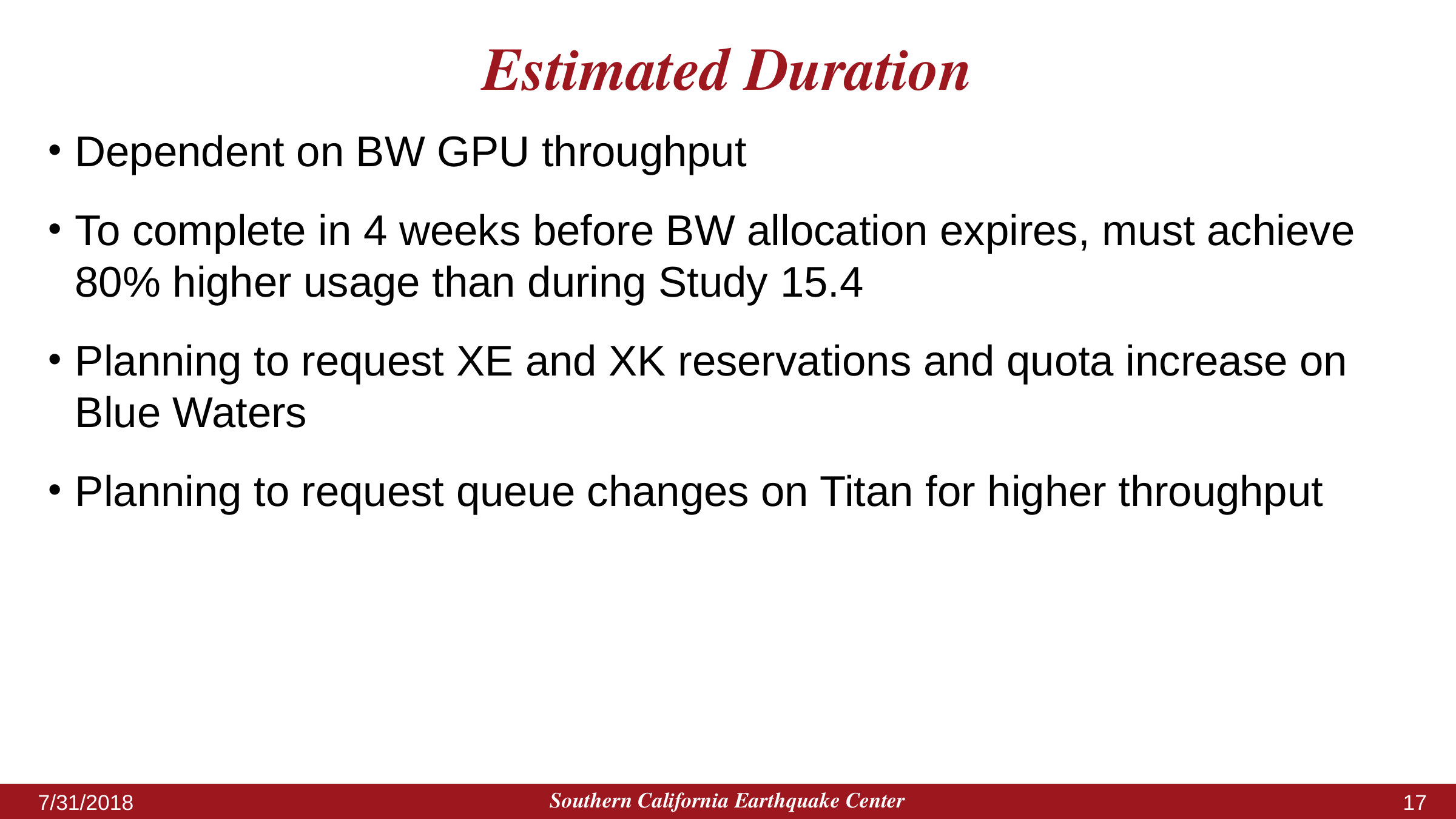

# Estimated Duration
Dependent on BW GPU throughput
To complete in 4 weeks before BW allocation expires, must achieve 80% higher usage than during Study 15.4
Planning to request XE and XK reservations and quota increase on Blue Waters
Planning to request queue changes on Titan for higher throughput
Southern California Earthquake Center
7/31/2018
17